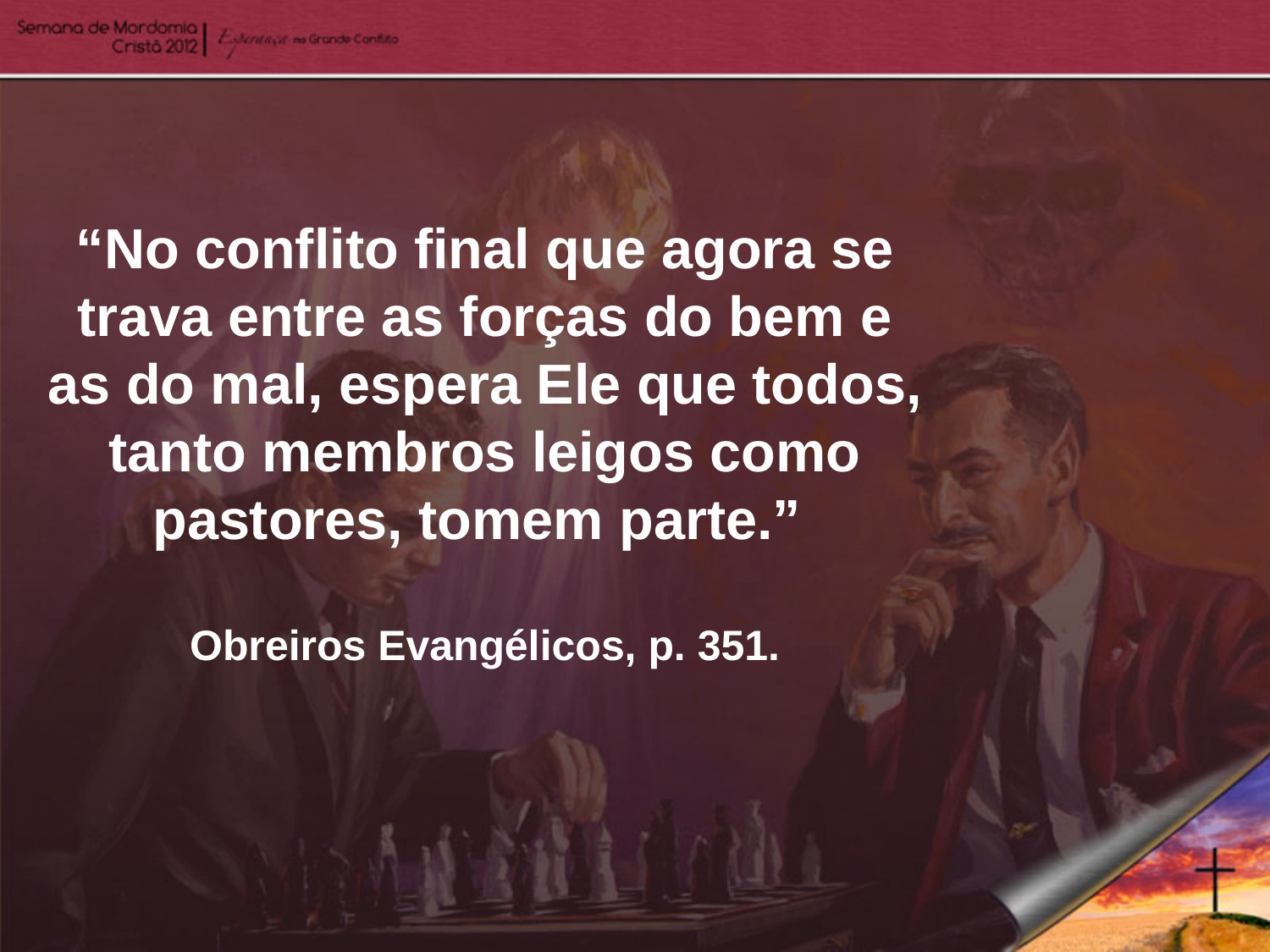

“No conflito final que agora se trava entre as forças do bem e as do mal, espera Ele que todos, tanto membros leigos como pastores, tomem parte.”

Obreiros Evangélicos, p. 351.